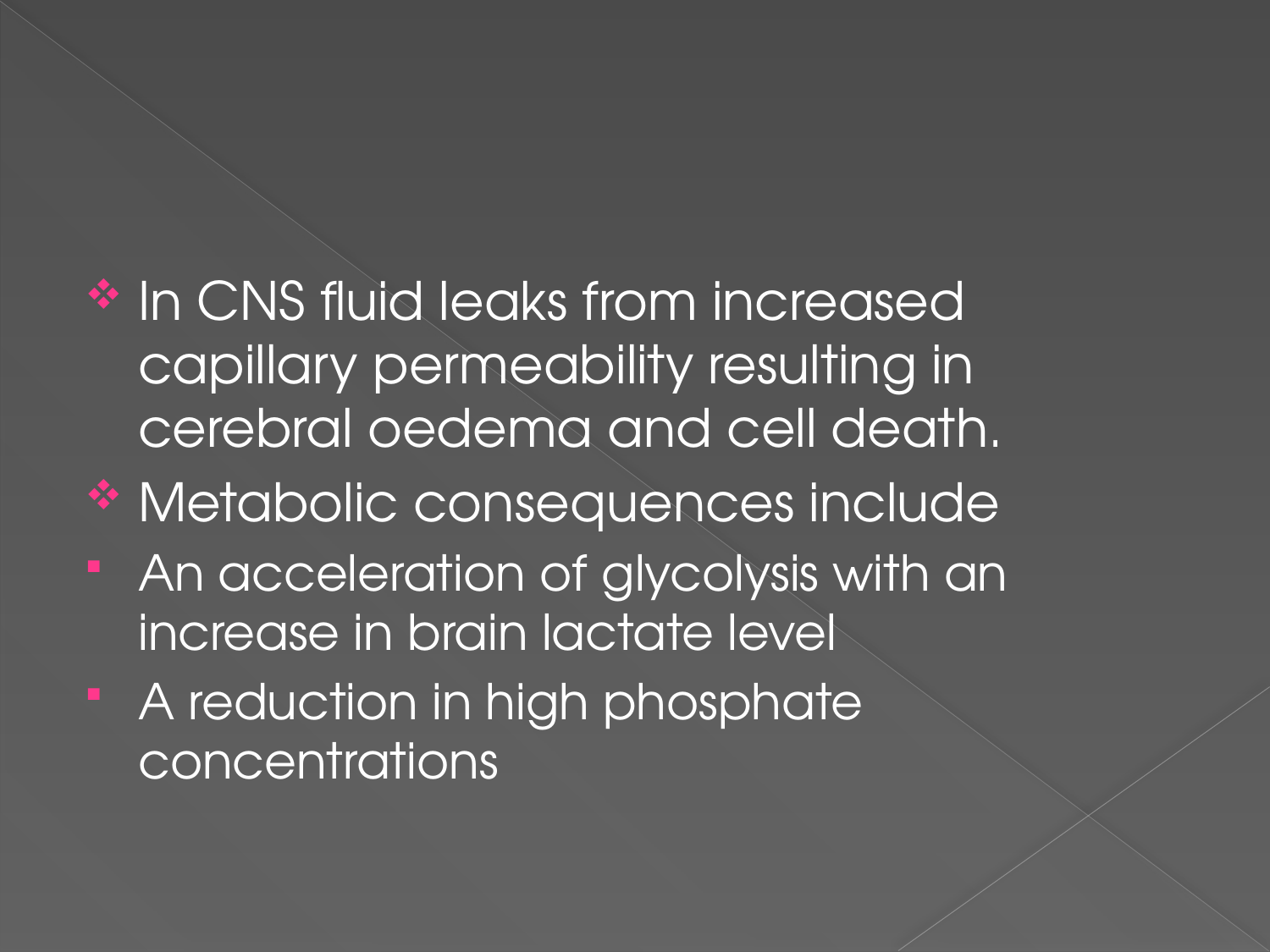

#
In CNS fluid leaks from increased capillary permeability resulting in cerebral oedema and cell death.
Metabolic consequences include
An acceleration of glycolysis with an increase in brain lactate level
A reduction in high phosphate concentrations